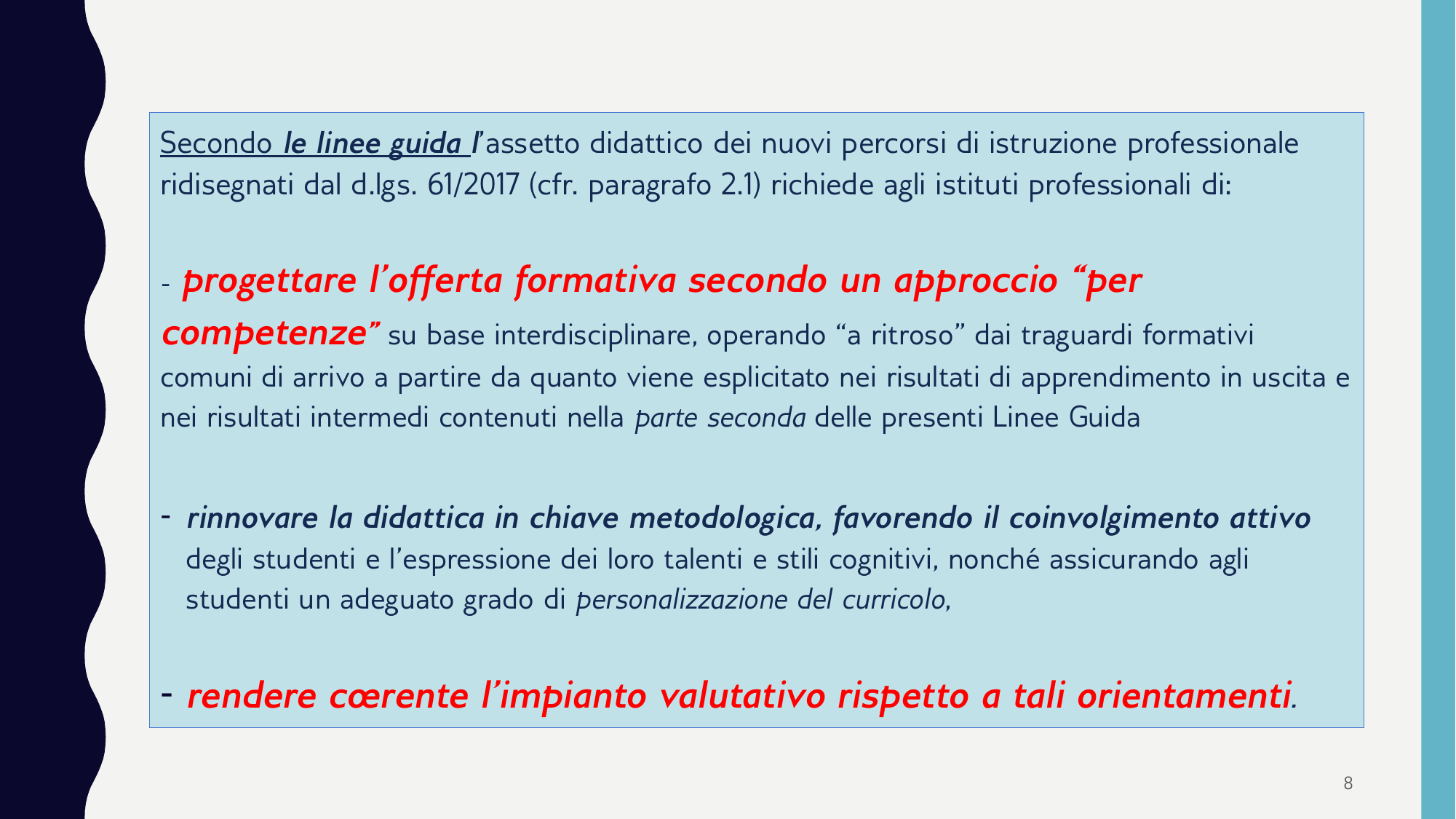

Secondo le linee guida l’assetto didattico dei nuovi percorsi di istruzione professionale ridisegnati dal d.lgs. 61/2017 (cfr. paragrafo 2.1) richiede agli istituti professionali di:
- progettare l’offerta formativa secondo un approccio “per competenze” su base interdisciplinare, operando “a ritroso” dai traguardi formativi comuni di arrivo a partire da quanto viene esplicitato nei risultati di apprendimento in uscita e nei risultati intermedi contenuti nella parte seconda delle presenti Linee Guida

rinnovare la didattica in chiave metodologica, favorendo il coinvolgimento attivo degli studenti e l’espressione dei loro talenti e stili cognitivi, nonché assicurando agli studenti un adeguato grado di personalizzazione del curricolo,
rendere coerente l’impianto valutativo rispetto a tali orientamenti.
8